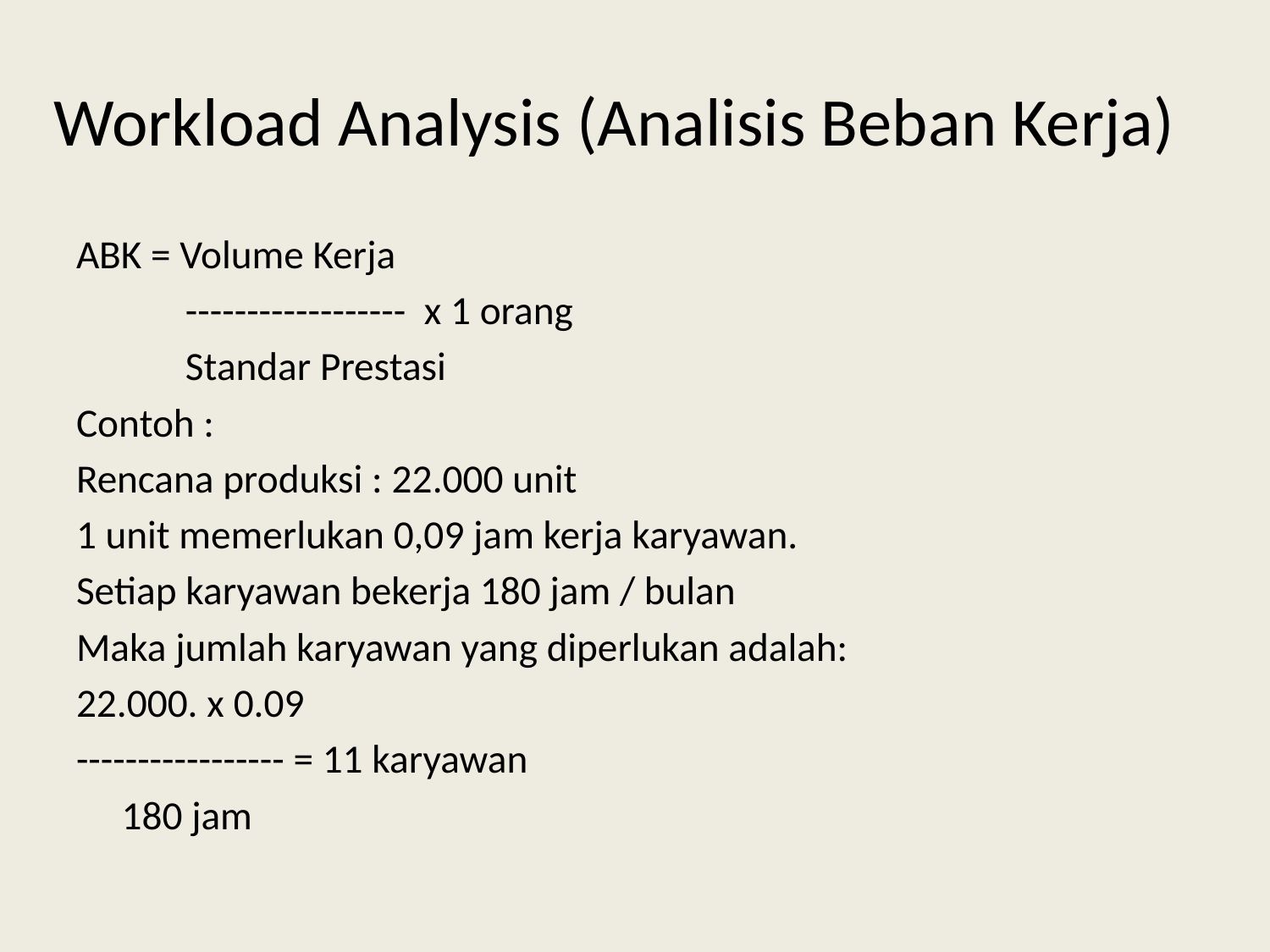

# Workload Analysis (Analisis Beban Kerja)
ABK = Volume Kerja
            ------------------  x 1 orang
            Standar Prestasi
Contoh :
Rencana produksi : 22.000 unit
1 unit memerlukan 0,09 jam kerja karyawan.
Setiap karyawan bekerja 180 jam / bulan
Maka jumlah karyawan yang diperlukan adalah:
22.000. x 0.09
----------------- = 11 karyawan
     180 jam
SRY ROSITA, SE, MM